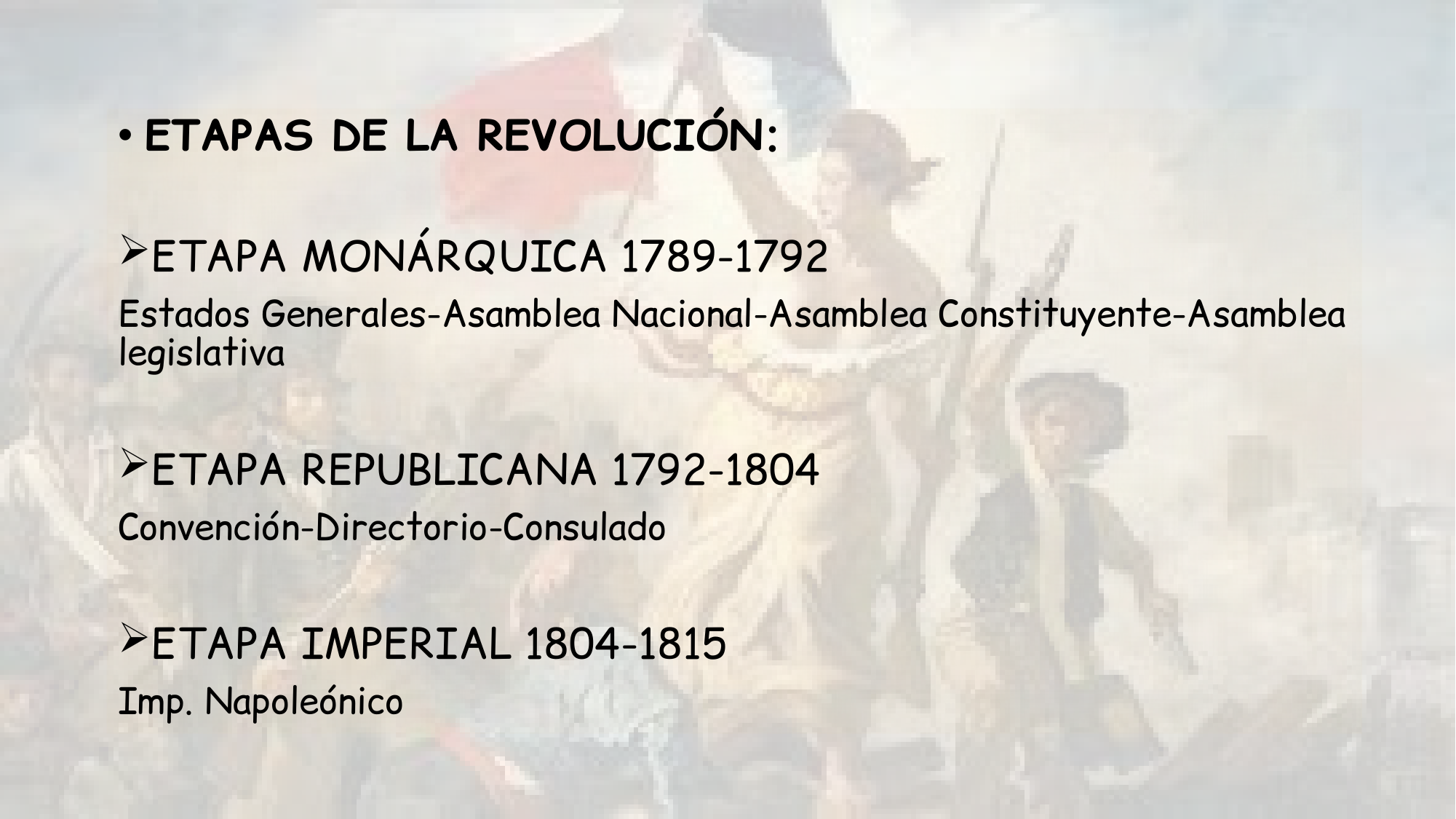

ETAPAS DE LA REVOLUCIÓN:

ETAPA MONÁRQUICA 1789-1792
Estados Generales-Asamblea Nacional-Asamblea Constituyente-Asamblea legislativa

ETAPA REPUBLICANA 1792-1804
Convención-Directorio-Consulado

ETAPA IMPERIAL 1804-1815
Imp. Napoleónico